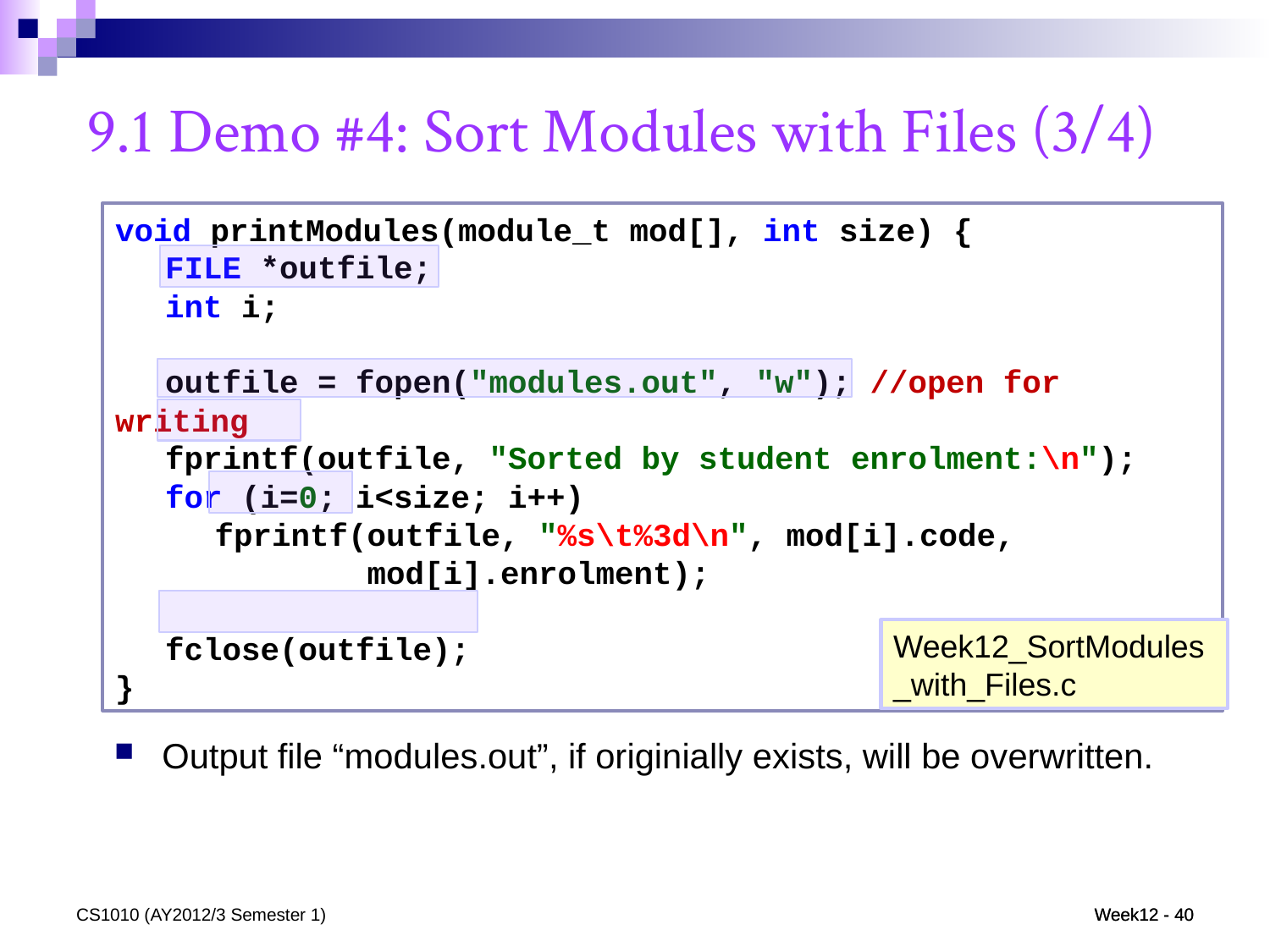

9.1 Demo #4: Sort Modules with Files (3/4)
void printModules(module_t mod[], int size) {
	FILE *outfile;
	int i;

	outfile = fopen("modules.out", "w"); //open for writing
	fprintf(outfile, "Sorted by student enrolment:\n");
	for (i=0; i<size; i++)
		fprintf(outfile, "%s\t%3d\n", mod[i].code,
		        mod[i].enrolment);

	fclose(outfile);
}
Week12_SortModules_with_Files.c

Output file “modules.out”, if originially exists, will be overwritten.
CS1010 (AY2012/3 Semester 1)
Week12 - 40
Week12 - 40